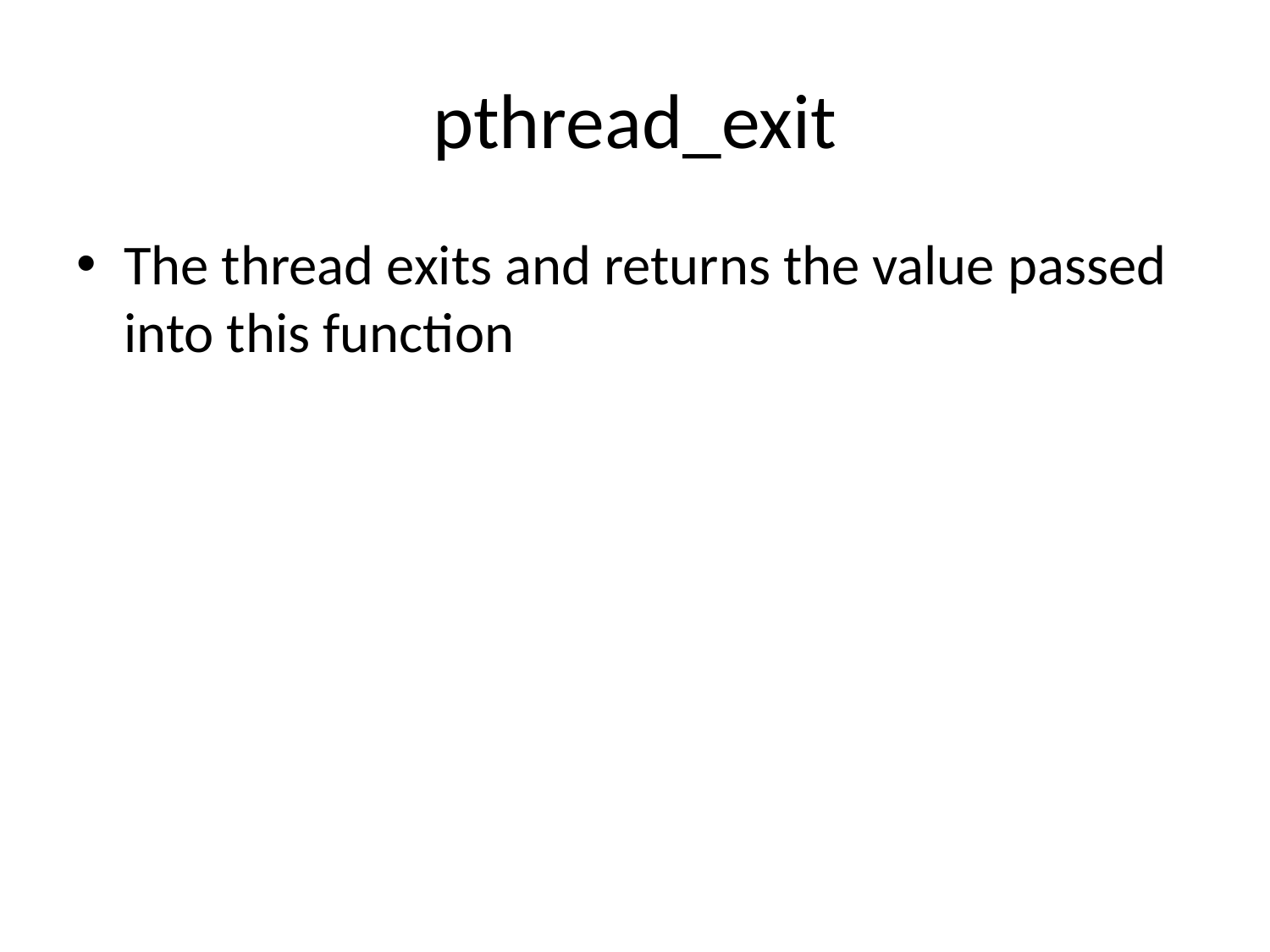

# pthread_exit
The thread exits and returns the value passed into this function